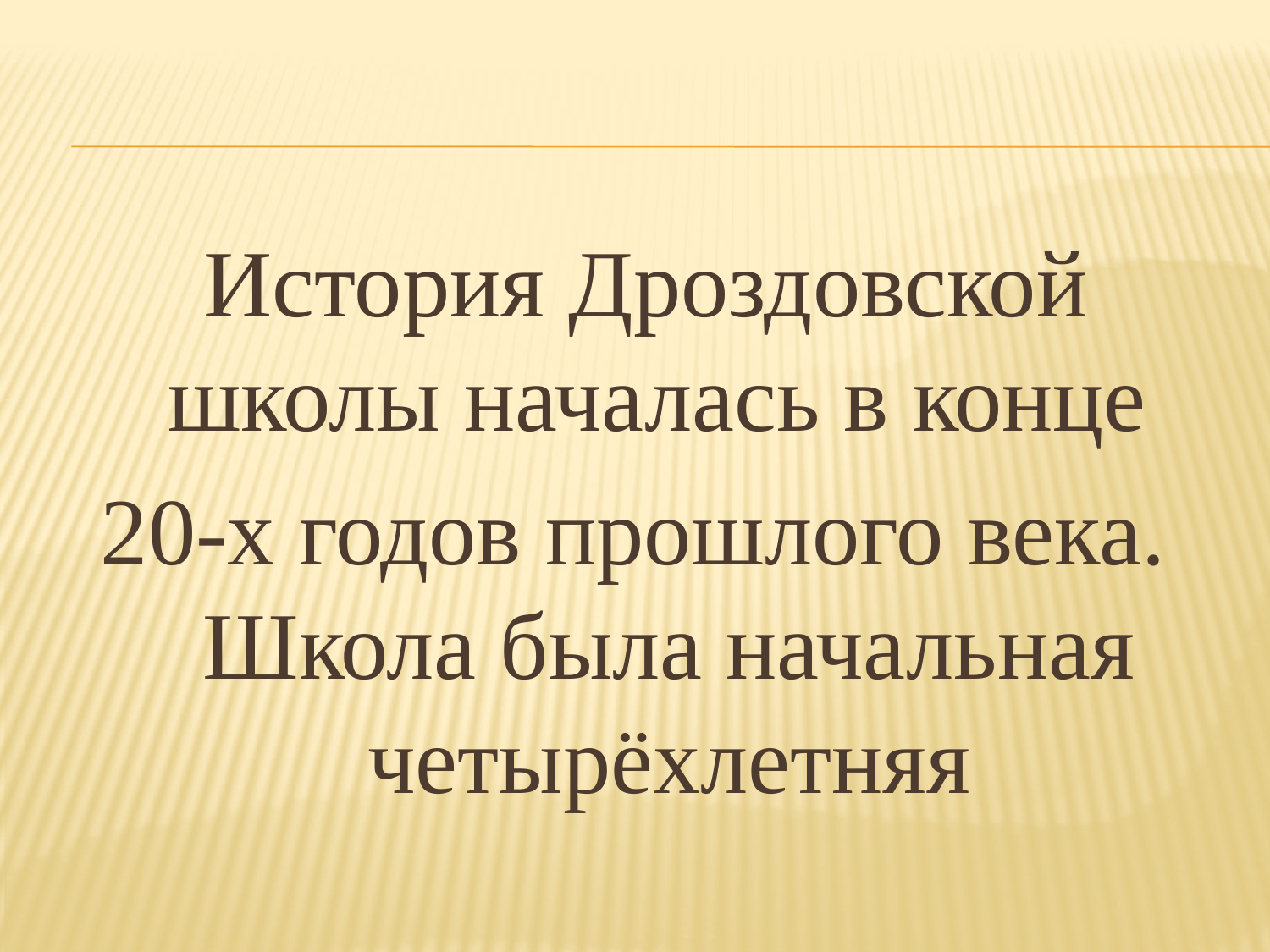

#
История Дроздовской школы началась в конце
20-х годов прошлого века.  Школа была начальная четырёхлетняя